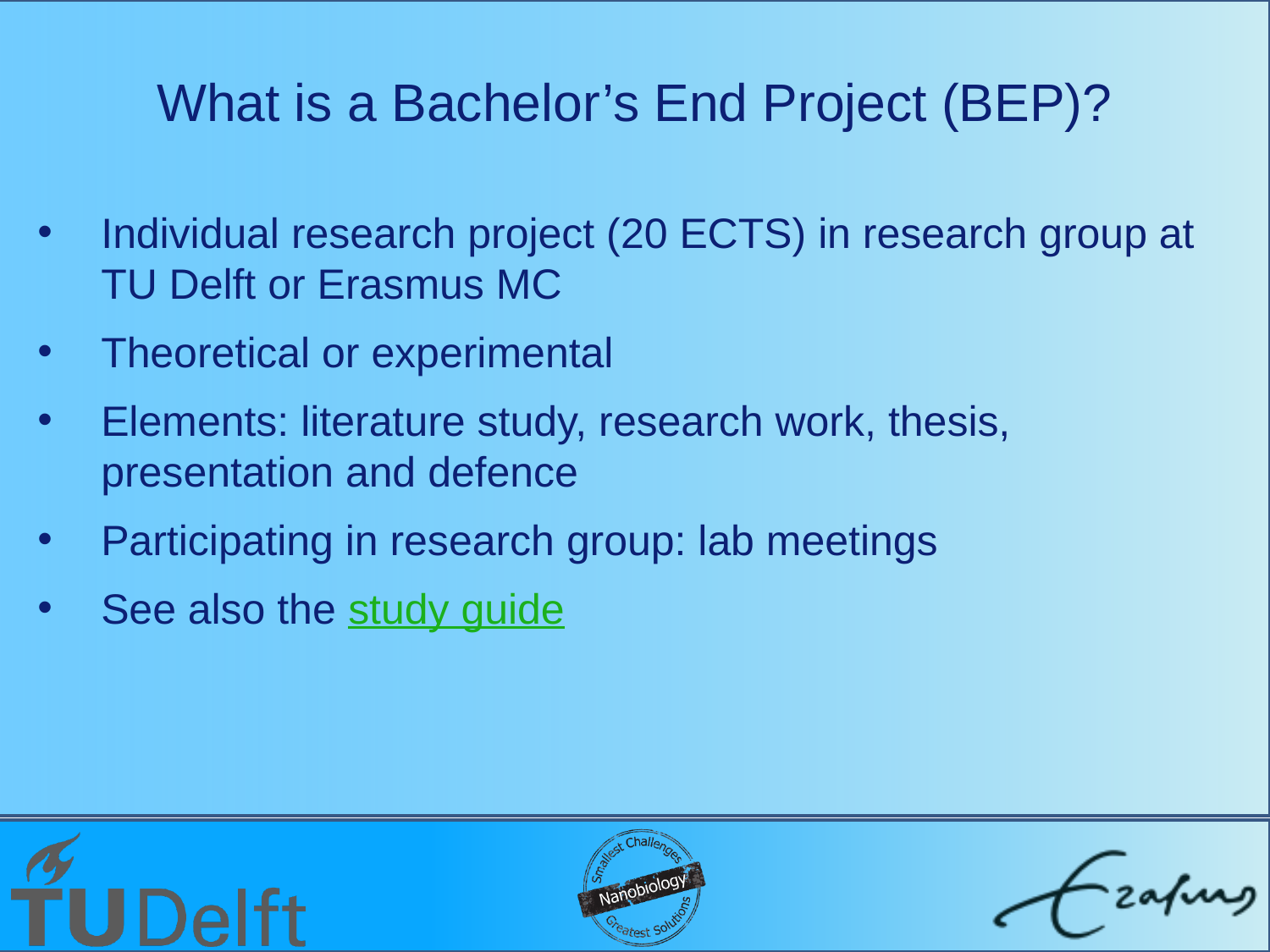

# What is a Bachelor’s End Project (BEP)?

Individual research project (20 ECTS) in research group at TU Delft or Erasmus MC
Theoretical or experimental
Elements: literature study, research work, thesis, presentation and defence
Participating in research group: lab meetings
See also the study guide